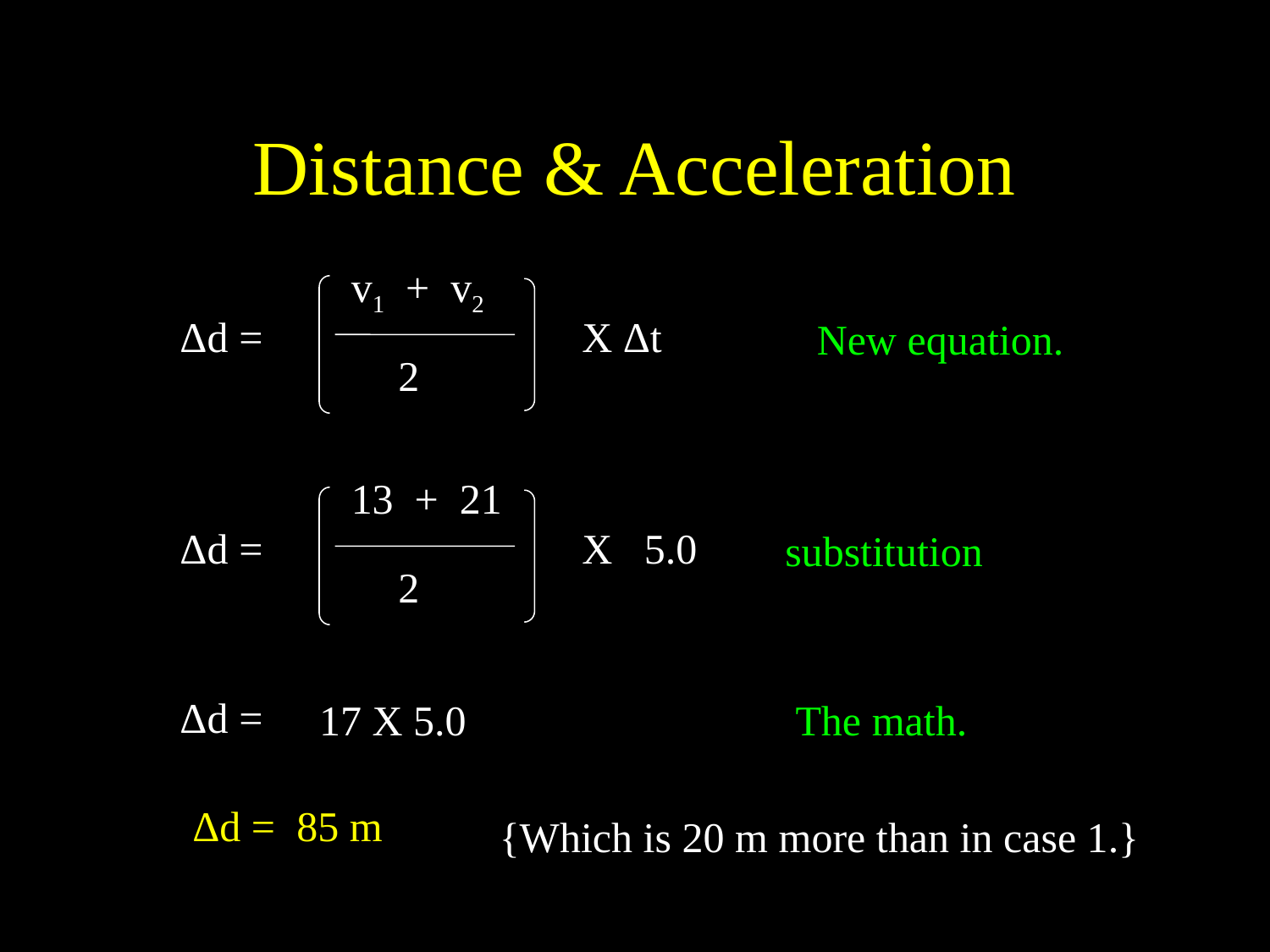

# Distance & Acceleration
v1  +  v2

Δd =
X Δt

2
New equation.
13  +  21

Δd =
X   5.0

2
substitution
Δd =
17 X 5.0
The math.
Δd =  85 m
{Which is 20 m more than in case 1.}